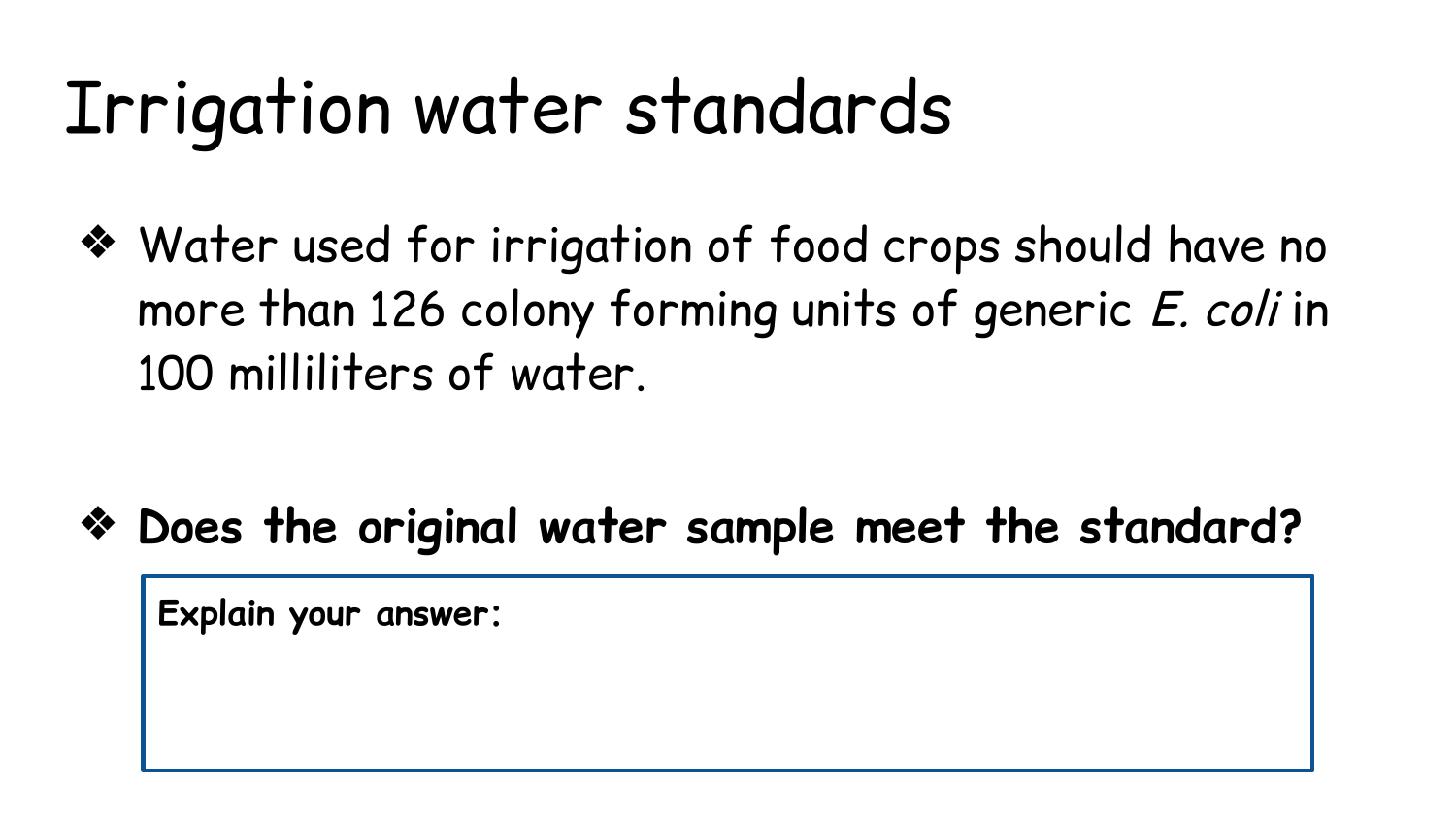

# Irrigation water standards
Water used for irrigation of food crops should have no more than 126 colony forming units of generic E. coli in 100 milliliters of water.

Does the original water sample meet the standard?
Explain your answer: